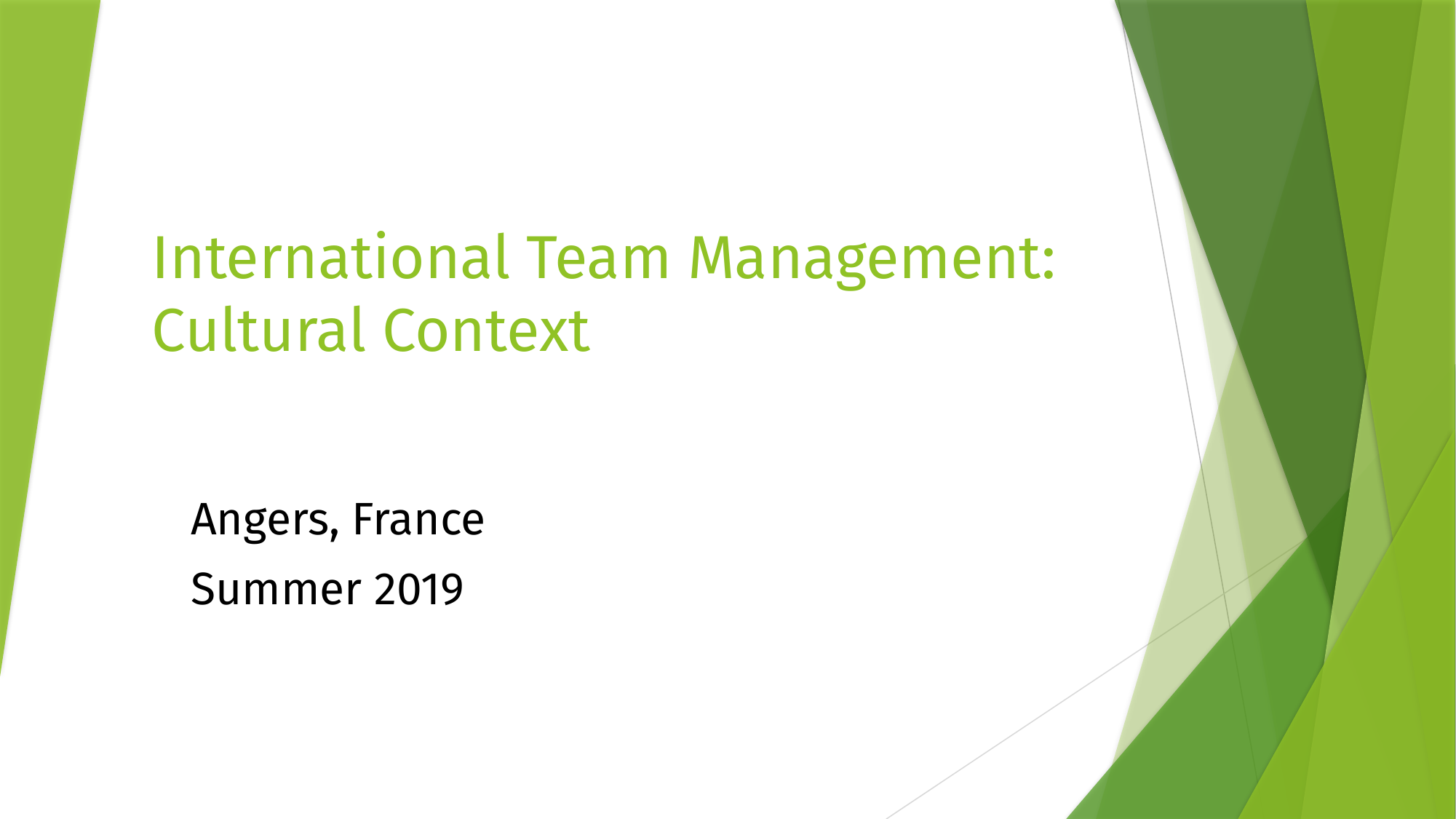

# International Team Management: Cultural Context
Angers, France
Summer 2019